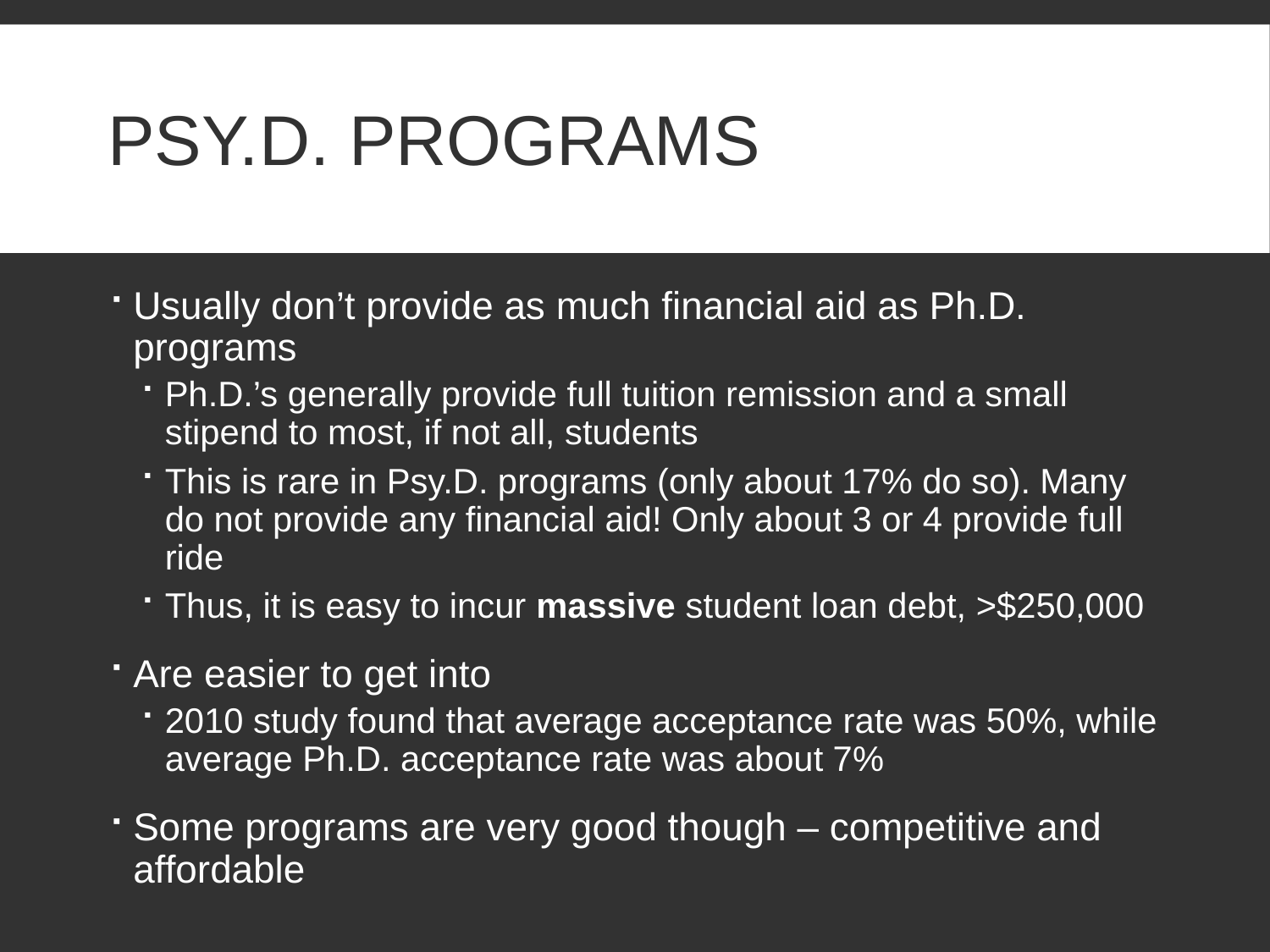

# Psy.D. programs
Usually don’t provide as much financial aid as Ph.D. programs
Ph.D.’s generally provide full tuition remission and a small stipend to most, if not all, students
This is rare in Psy.D. programs (only about 17% do so). Many do not provide any financial aid! Only about 3 or 4 provide full ride
Thus, it is easy to incur massive student loan debt, >$250,000
Are easier to get into
2010 study found that average acceptance rate was 50%, while average Ph.D. acceptance rate was about 7%
Some programs are very good though – competitive and affordable